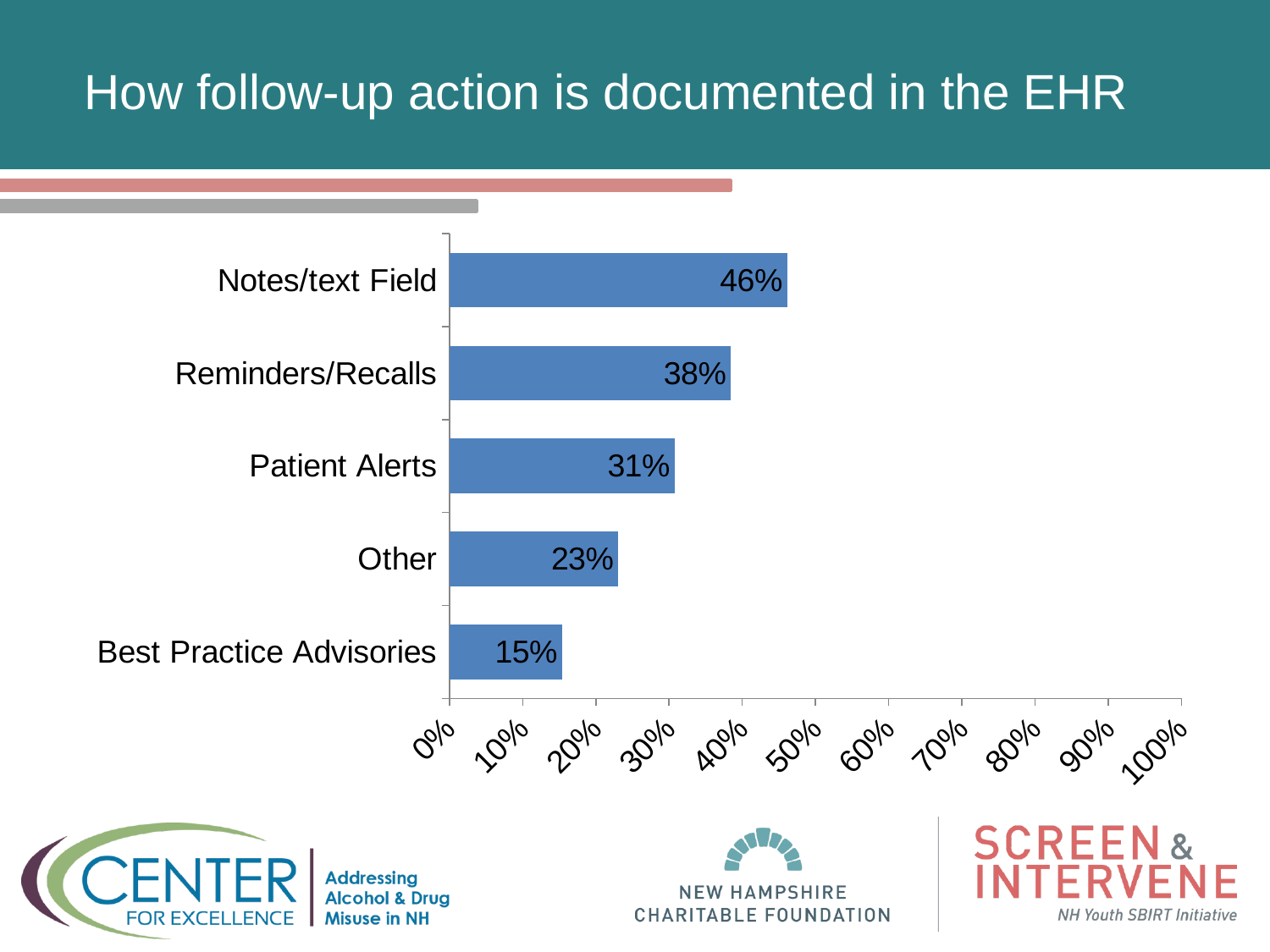

# How follow-up action is documented in the EHR

### Chart

| Category |  |
|---|---|
| Best Practice Advisories | 0.15384615384615385 |
| Other | 0.23076923076923078 |
| Patient Alerts | 0.3076923076923077 |
| Reminders/Recalls | 0.38461538461538464 |
| Notes/text Field | 0.46153846153846156 |